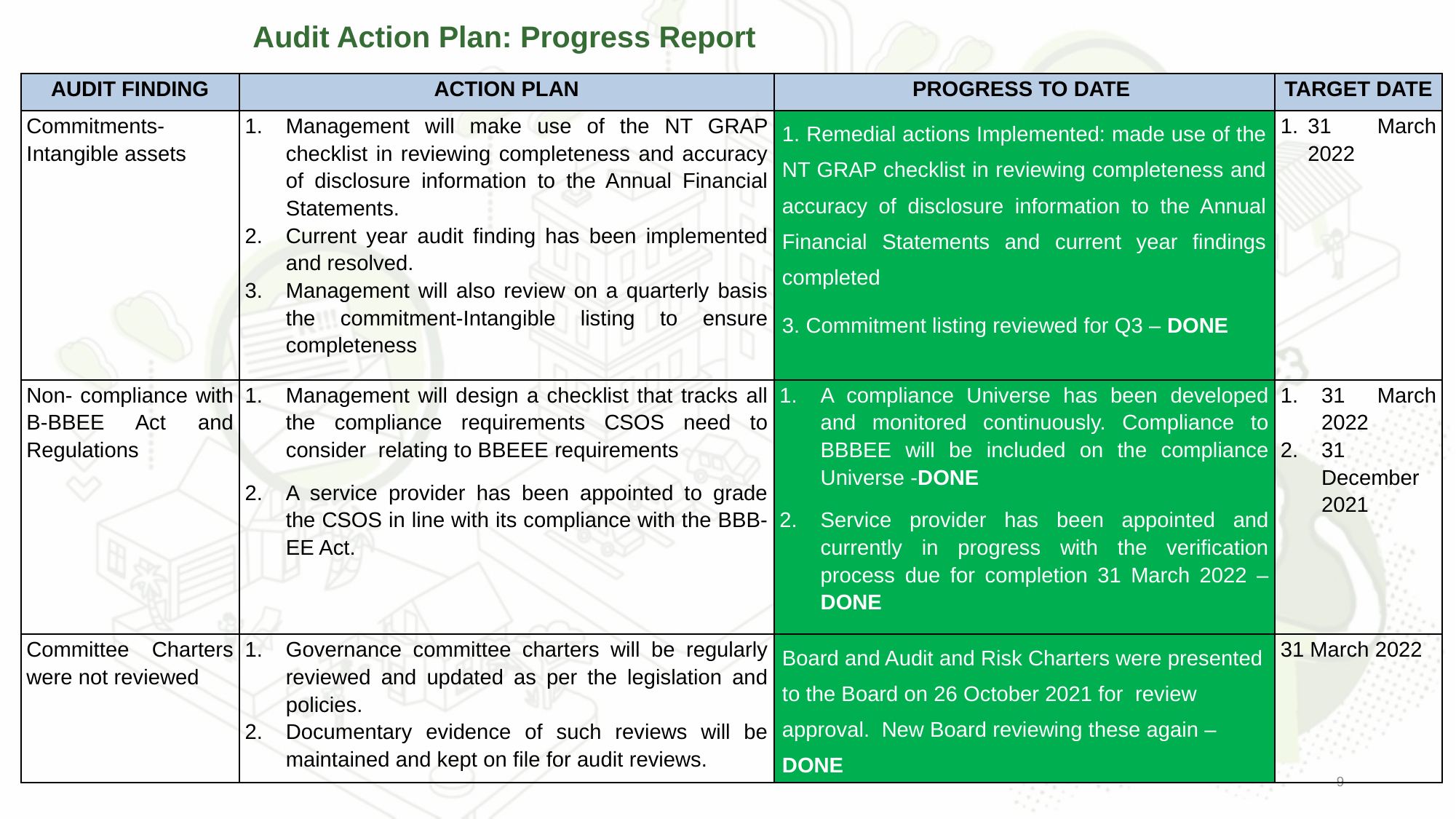

# Audit Action Plan: Progress Report
| AUDIT FINDING | ACTION PLAN | PROGRESS TO DATE | TARGET DATE |
| --- | --- | --- | --- |
| Commitments- Intangible assets | Management will make use of the NT GRAP checklist in reviewing completeness and accuracy of disclosure information to the Annual Financial Statements. Current year audit finding has been implemented and resolved. Management will also review on a quarterly basis the commitment-Intangible listing to ensure completeness | 1. Remedial actions Implemented: made use of the NT GRAP checklist in reviewing completeness and accuracy of disclosure information to the Annual Financial Statements and current year findings completed 3. Commitment listing reviewed for Q3 – DONE | 31 March 2022 |
| Non- compliance with B-BBEE Act and Regulations | Management will design a checklist that tracks all the compliance requirements CSOS need to consider relating to BBEEE requirements A service provider has been appointed to grade the CSOS in line with its compliance with the BBB-EE Act. | A compliance Universe has been developed and monitored continuously. Compliance to BBBEE will be included on the compliance Universe -DONE Service provider has been appointed and currently in progress with the verification process due for completion 31 March 2022 – DONE | 31 March 2022 31 December 2021 |
| Committee Charters were not reviewed | Governance committee charters will be regularly reviewed and updated as per the legislation and policies. Documentary evidence of such reviews will be maintained and kept on file for audit reviews. | Board and Audit and Risk Charters were presented to the Board on 26 October 2021 for review approval. New Board reviewing these again – DONE | 31 March 2022 |
9